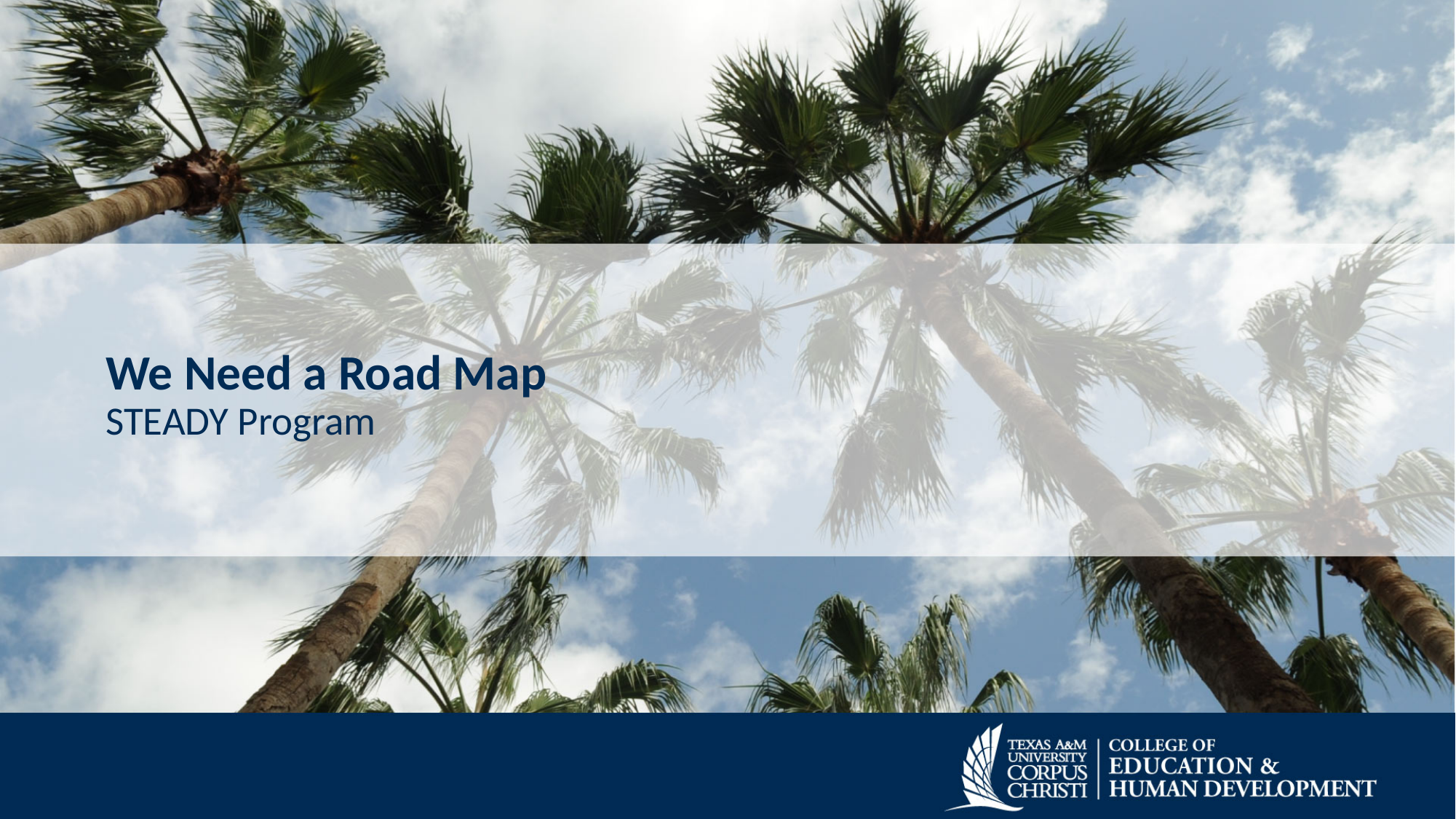

# We Need a Road Map STEADY Program